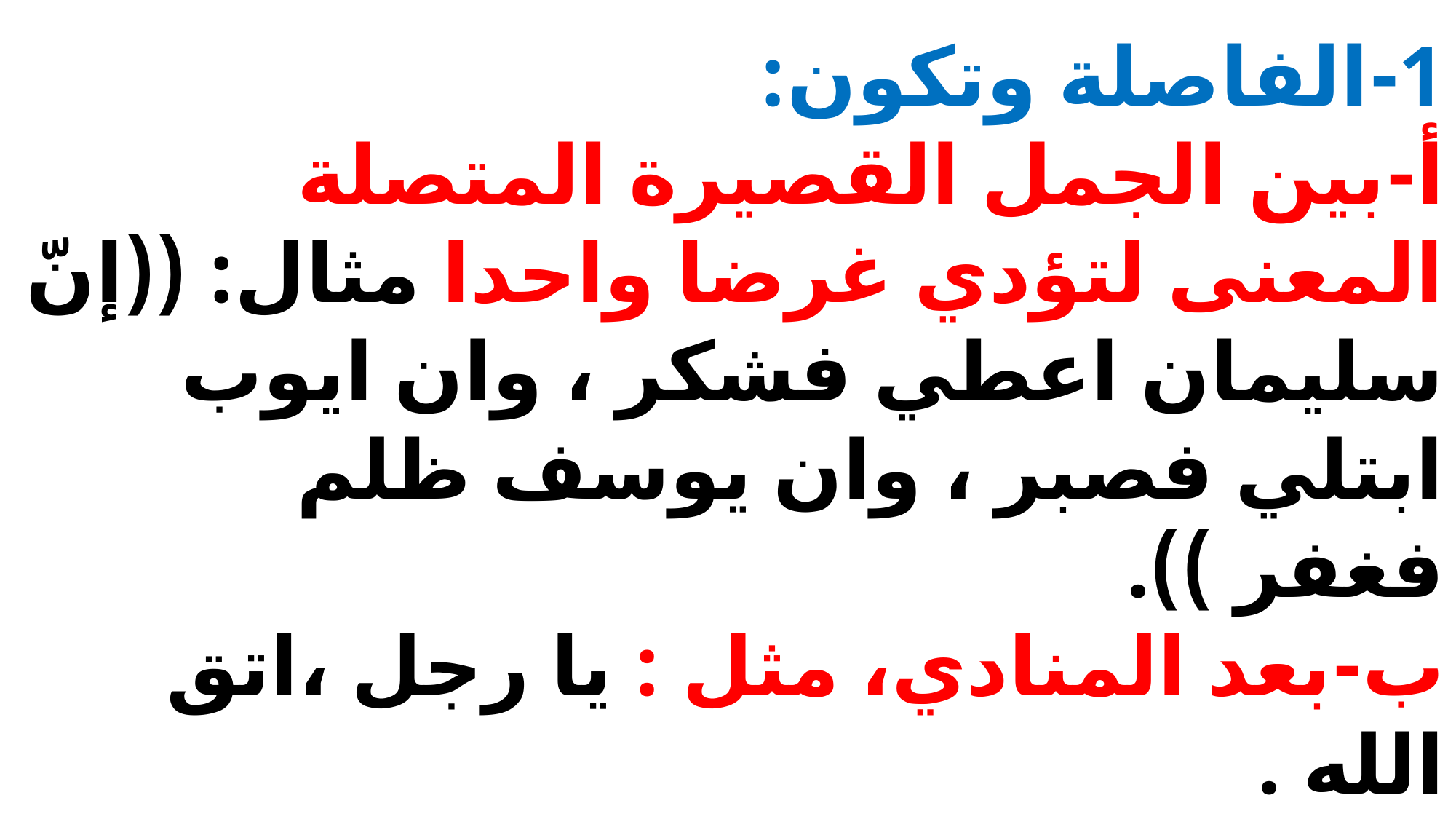

1-	الفاصلة وتكون:
أ‌-	بين الجمل القصيرة المتصلة المعنى لتؤدي غرضا واحدا مثال: ((إنّ سليمان اعطي فشكر ، وان ايوب ابتلي فصبر ، وان يوسف ظلم فغفر )).
ب‌-	بعد المنادي، مثل : يا رجل ،اتق الله .
ج‌-	بين اقسام الشيء ، مثل: نهضت امتنا في نواح كثيرة ، هي : الناحية الثقافية ، والناحية الاجتماعية ، والناحية العمرانية .